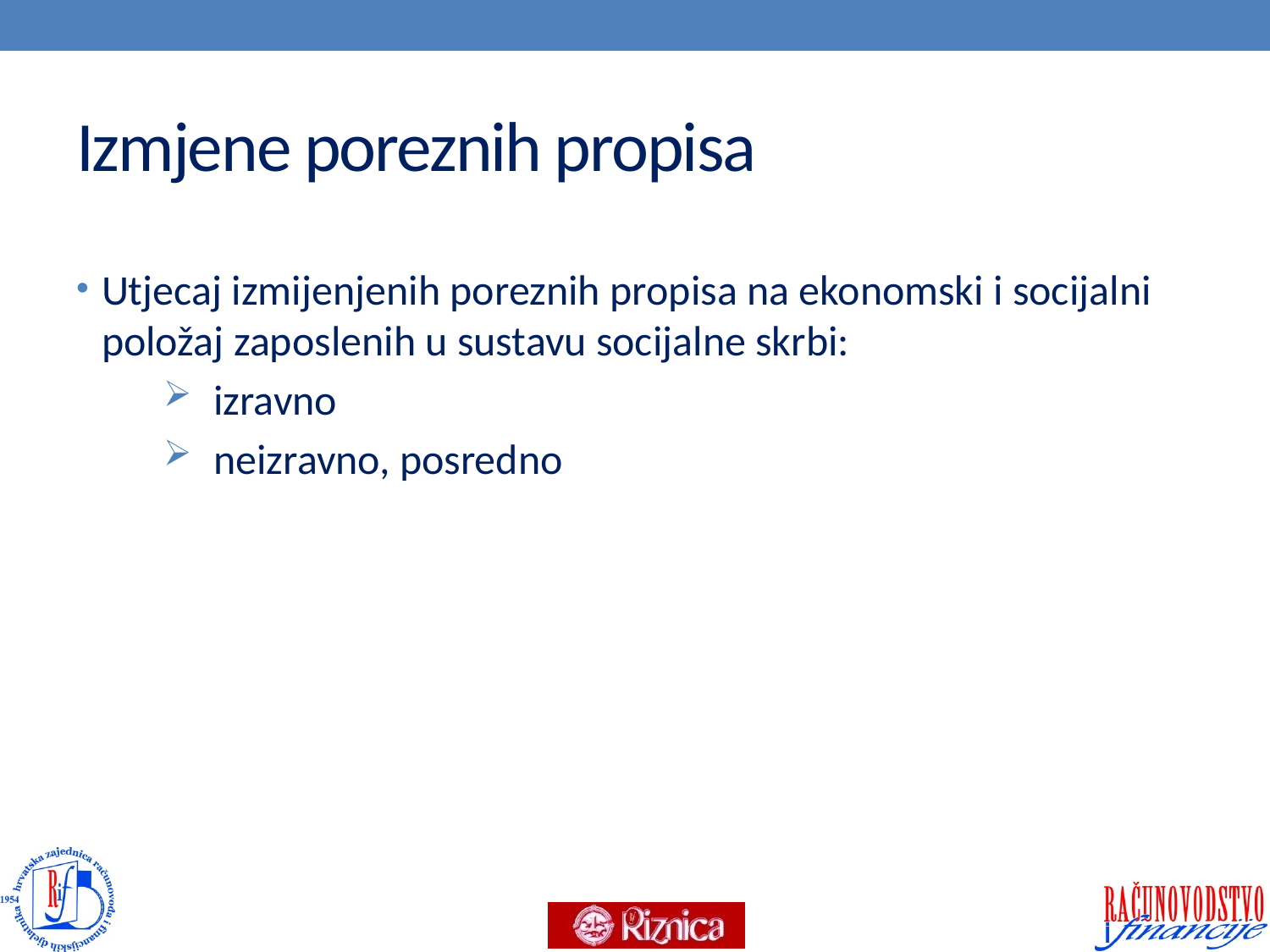

# Izmjene poreznih propisa
Utjecaj izmijenjenih poreznih propisa na ekonomski i socijalni položaj zaposlenih u sustavu socijalne skrbi:
izravno
neizravno, posredno